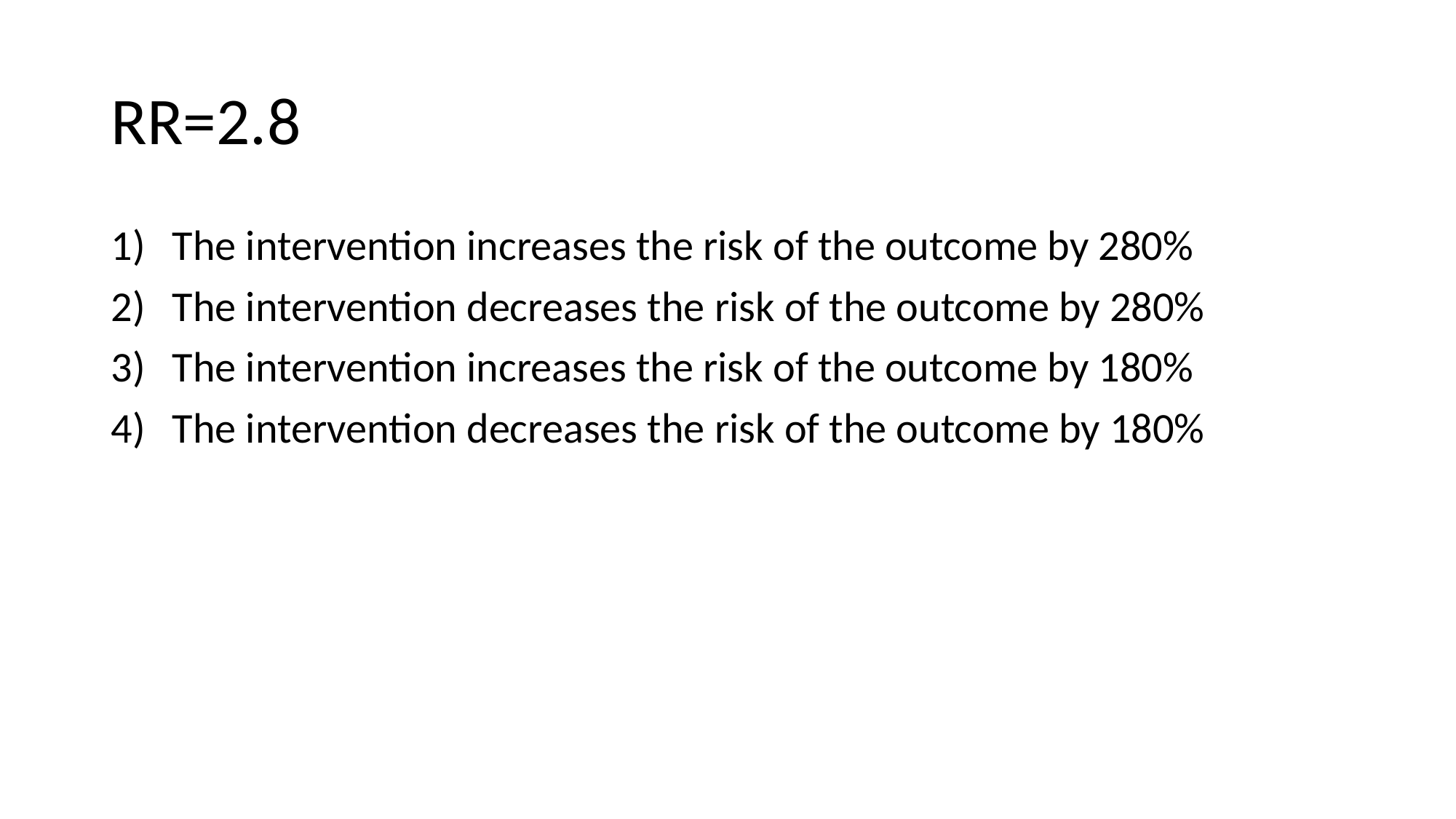

# RR=2.8
The intervention increases the risk of the outcome by 280%
The intervention decreases the risk of the outcome by 280%
The intervention increases the risk of the outcome by 180%
The intervention decreases the risk of the outcome by 180%